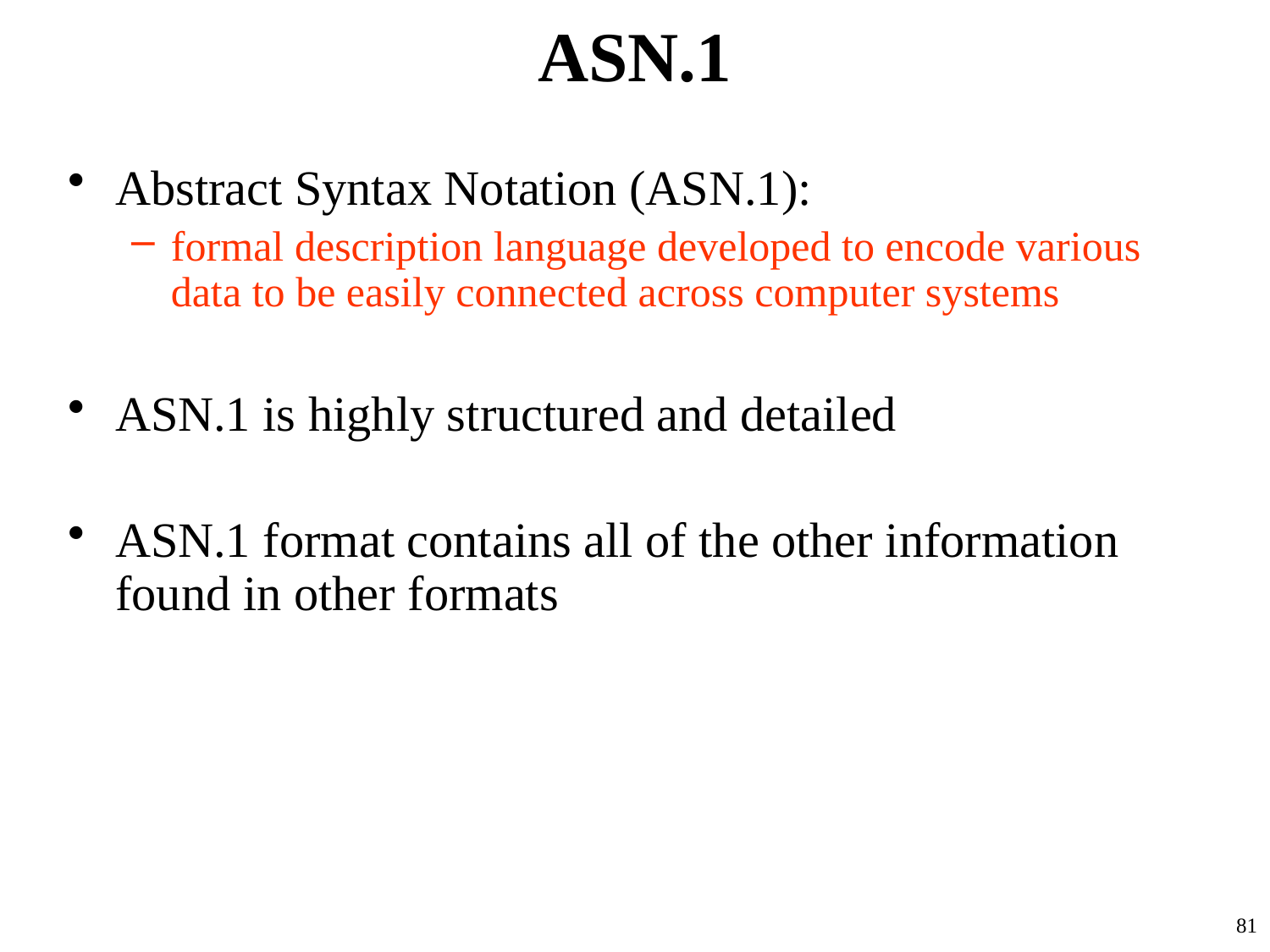

# ASN.1
Abstract Syntax Notation (ASN.1):
formal description language developed to encode various data to be easily connected across computer systems

ASN.1 is highly structured and detailed

ASN.1 format contains all of the other information found in other formats

81